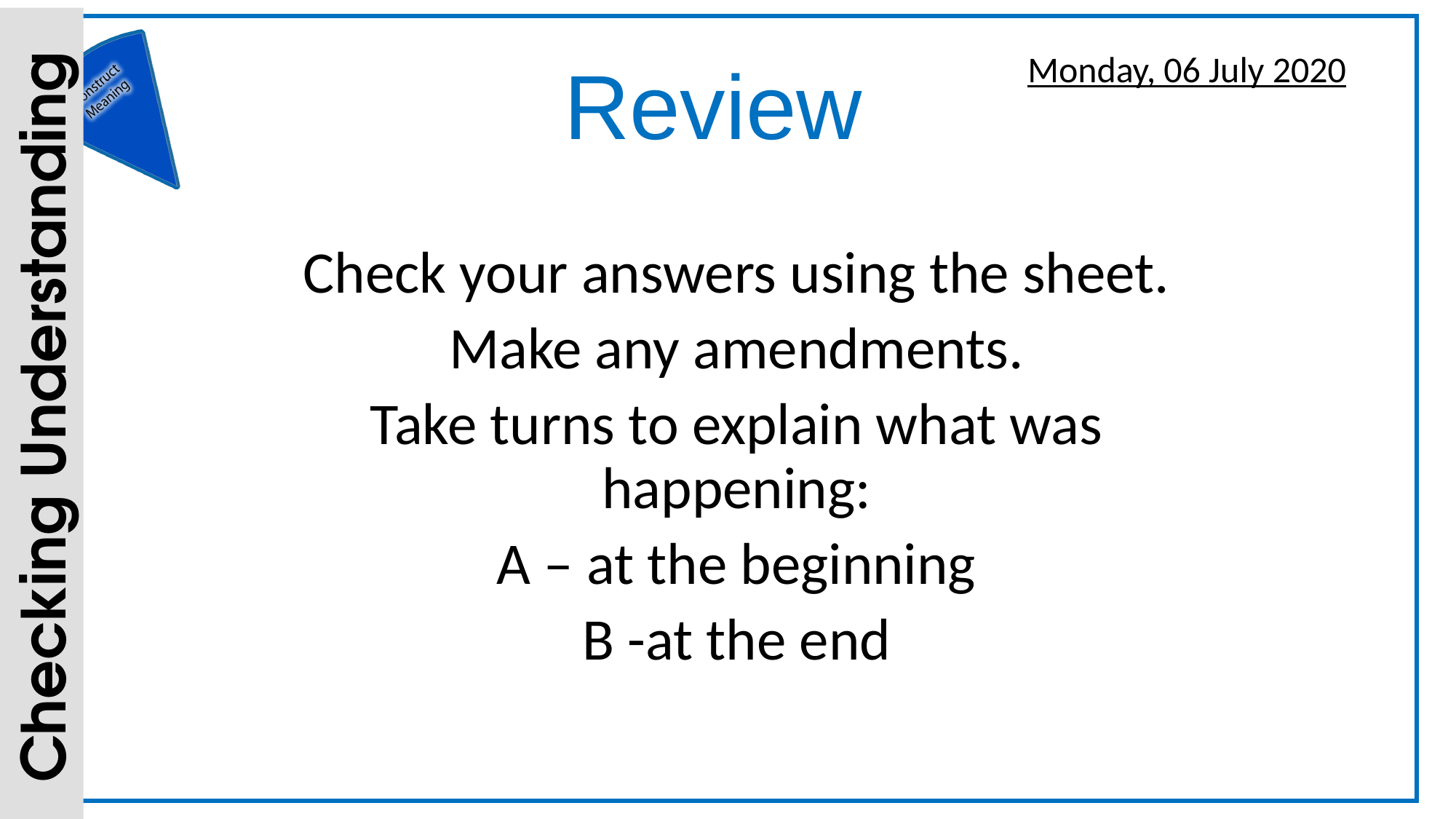

Monday, 06 July 2020
# Review
Check your answers using the sheet.
Make any amendments.
Take turns to explain what was happening:
A – at the beginning
B -at the end

Checking Understanding